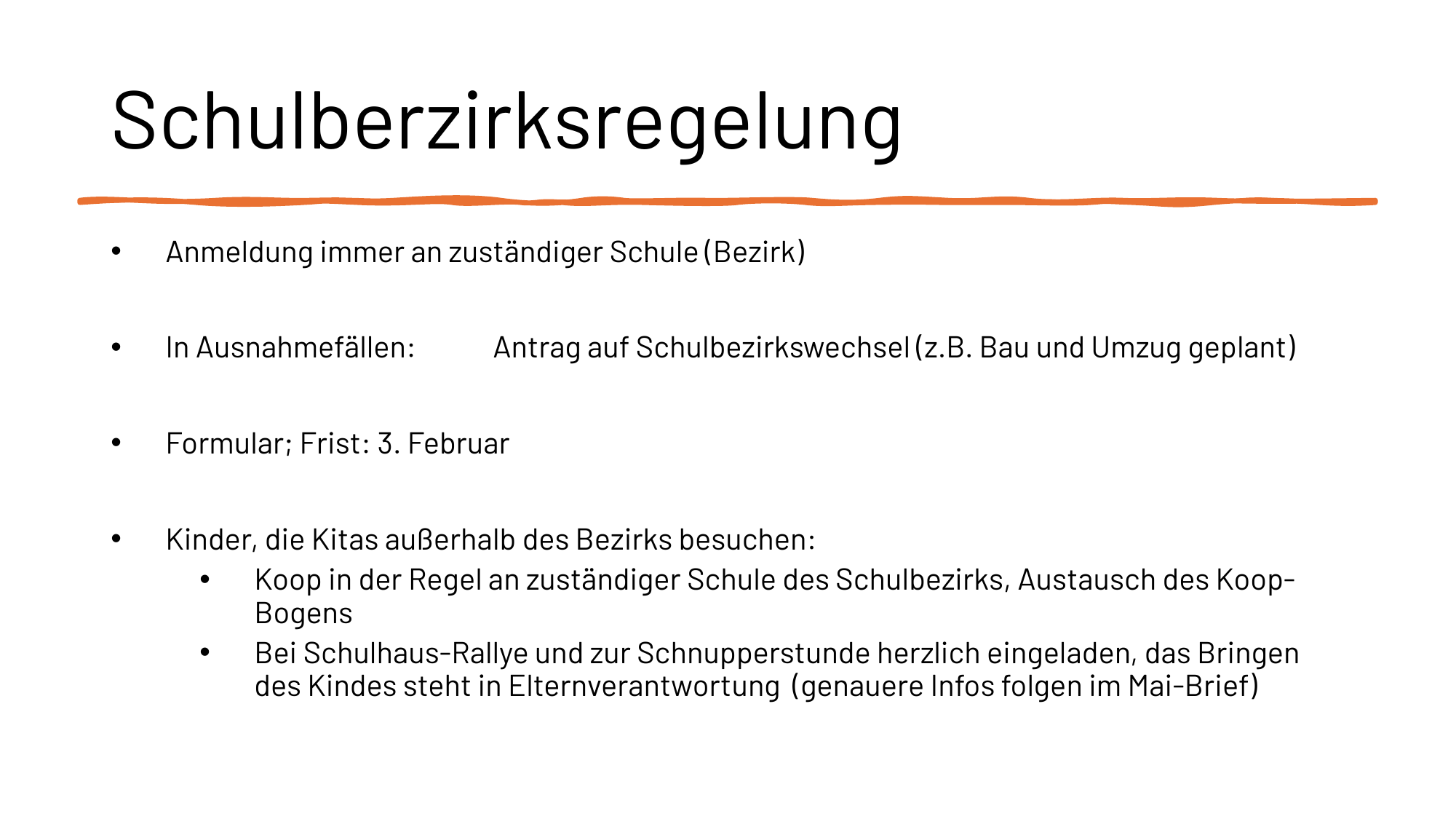

# Schulberzirksregelung

Anmeldung immer an zuständiger Schule (Bezirk)

In Ausnahmefällen: 	Antrag auf Schulbezirkswechsel (z.B. Bau und Umzug geplant)

Formular; Frist: 3. Februar

Kinder, die Kitas außerhalb des Bezirks besuchen:
Koop in der Regel an zuständiger Schule des Schulbezirks, Austausch des Koop-Bogens
Bei Schulhaus-Rallye und zur Schnupperstunde herzlich eingeladen, das Bringen des Kindes steht in Elternverantwortung  (genauere Infos folgen im Mai-Brief)